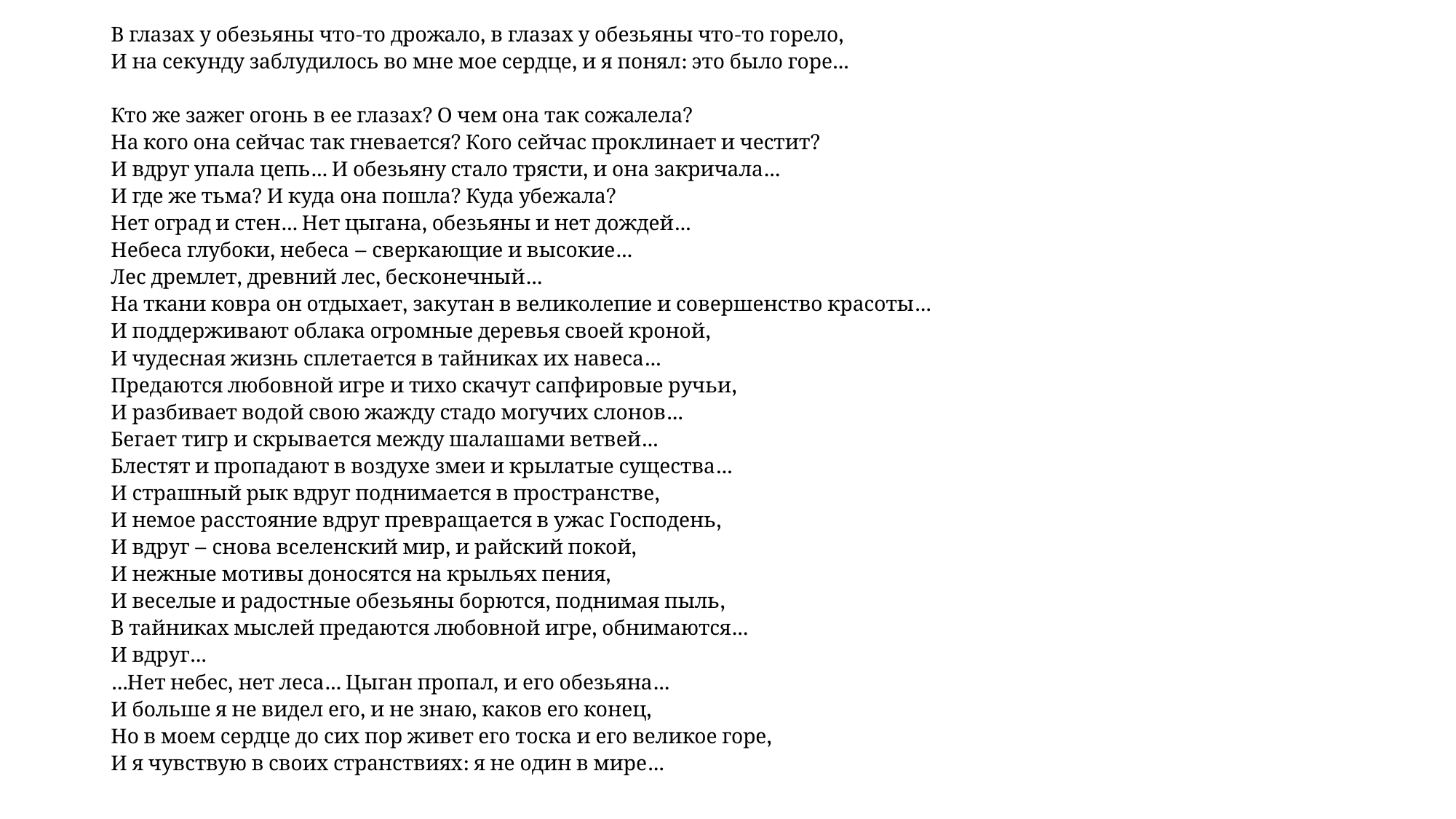

В глазах у обезьяны что-то дрожало, в глазах у обезьяны что-то горело,
И на секунду заблудилось во мне мое сердце, и я понял: это было горе...

Кто же зажег огонь в ее глазах? О чем она так сожалела?
На кого она сейчас так гневается? Кого сейчас проклинает и честит?
И вдруг упала цепь… И обезьяну стало трясти, и она закричала…
И где же тьма? И куда она пошла? Куда убежала?
Нет оград и стен… Нет цыгана, обезьяны и нет дождей…
Небеса глубоки, небеса – сверкающие и высокие…
Лес дремлет, древний лес, бесконечный…
На ткани ковра он отдыхает, закутан в великолепие и совершенство красоты…
И поддерживают облака огромные деревья своей кроной,
И чудесная жизнь сплетается в тайниках их навеса…
Предаются любовной игре и тихо скачут сапфировые ручьи,
И разбивает водой свою жажду стадо могучих слонов…
Бегает тигр и скрывается между шалашами ветвей…
Блестят и пропадают в воздухе змеи и крылатые существа…
И страшный рык вдруг поднимается в пространстве,
И немое расстояние вдруг превращается в ужас Господень,
И вдруг – снова вселенский мир, и райский покой,
И нежные мотивы доносятся на крыльях пения,
И веселые и радостные обезьяны борются, поднимая пыль,
В тайниках мыслей предаются любовной игре, обнимаются…
И вдруг…
…Нет небес, нет леса… Цыган пропал, и его обезьяна…
И больше я не видел его, и не знаю, каков его конец,
Но в моем сердце до сих пор живет его тоска и его великое горе,
И я чувствую в своих странствиях: я не один в мире…

#